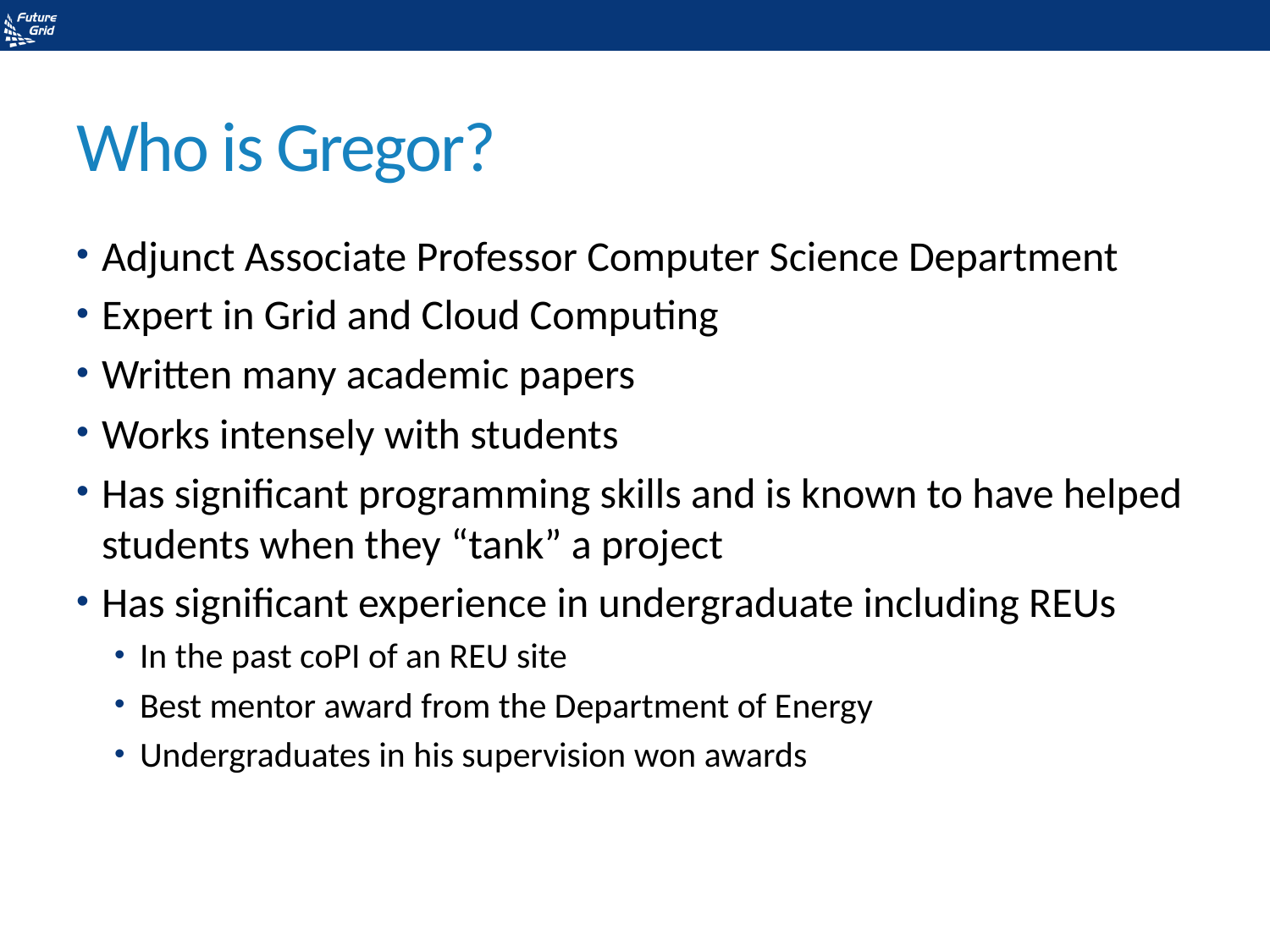

# Who is Gregor?
Adjunct Associate Professor Computer Science Department
Expert in Grid and Cloud Computing
Written many academic papers
Works intensely with students
Has significant programming skills and is known to have helped students when they “tank” a project
Has significant experience in undergraduate including REUs
In the past coPI of an REU site
Best mentor award from the Department of Energy
Undergraduates in his supervision won awards